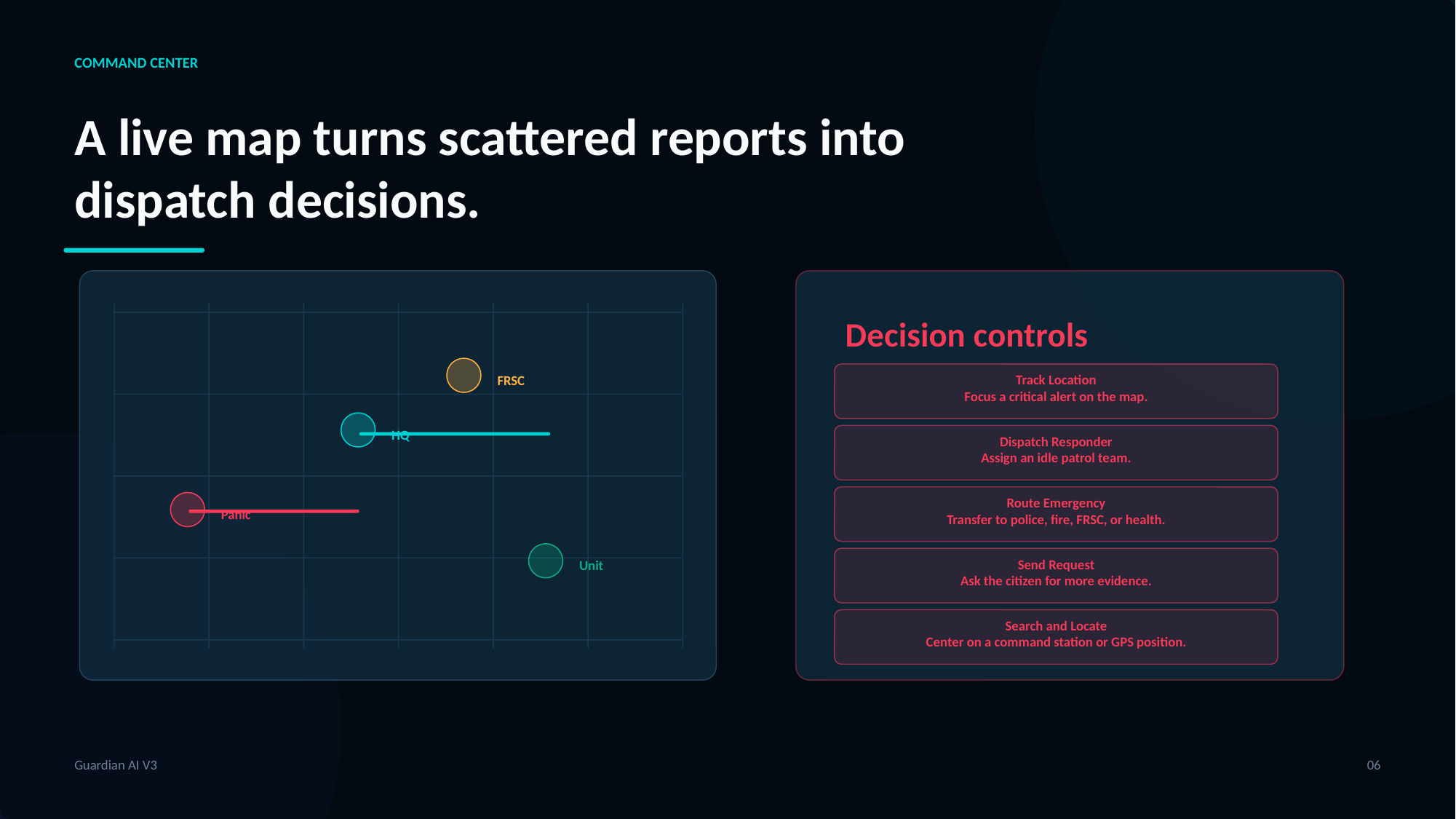

COMMAND CENTER
A live map turns scattered reports into dispatch decisions.

Decision controls

Track Location
Focus a critical alert on the map.
FRSC

HQ
Dispatch Responder
Assign an idle patrol team.

Route Emergency
Transfer to police, fire, FRSC, or health.

Panic

Send Request
Ask the citizen for more evidence.
Unit

Search and Locate
Center on a command station or GPS position.

Guardian AI V3
06